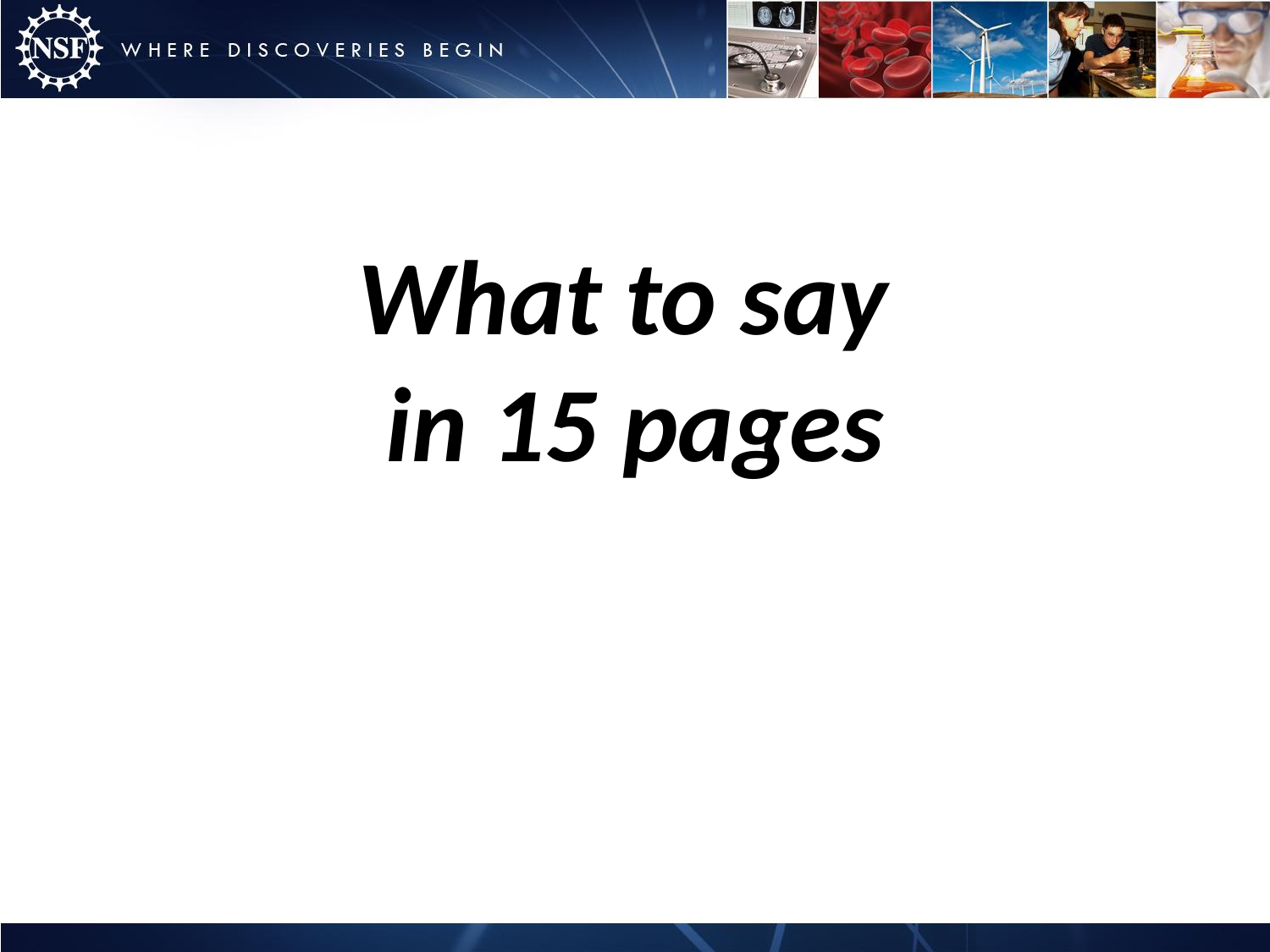

# What to say in 15 pages